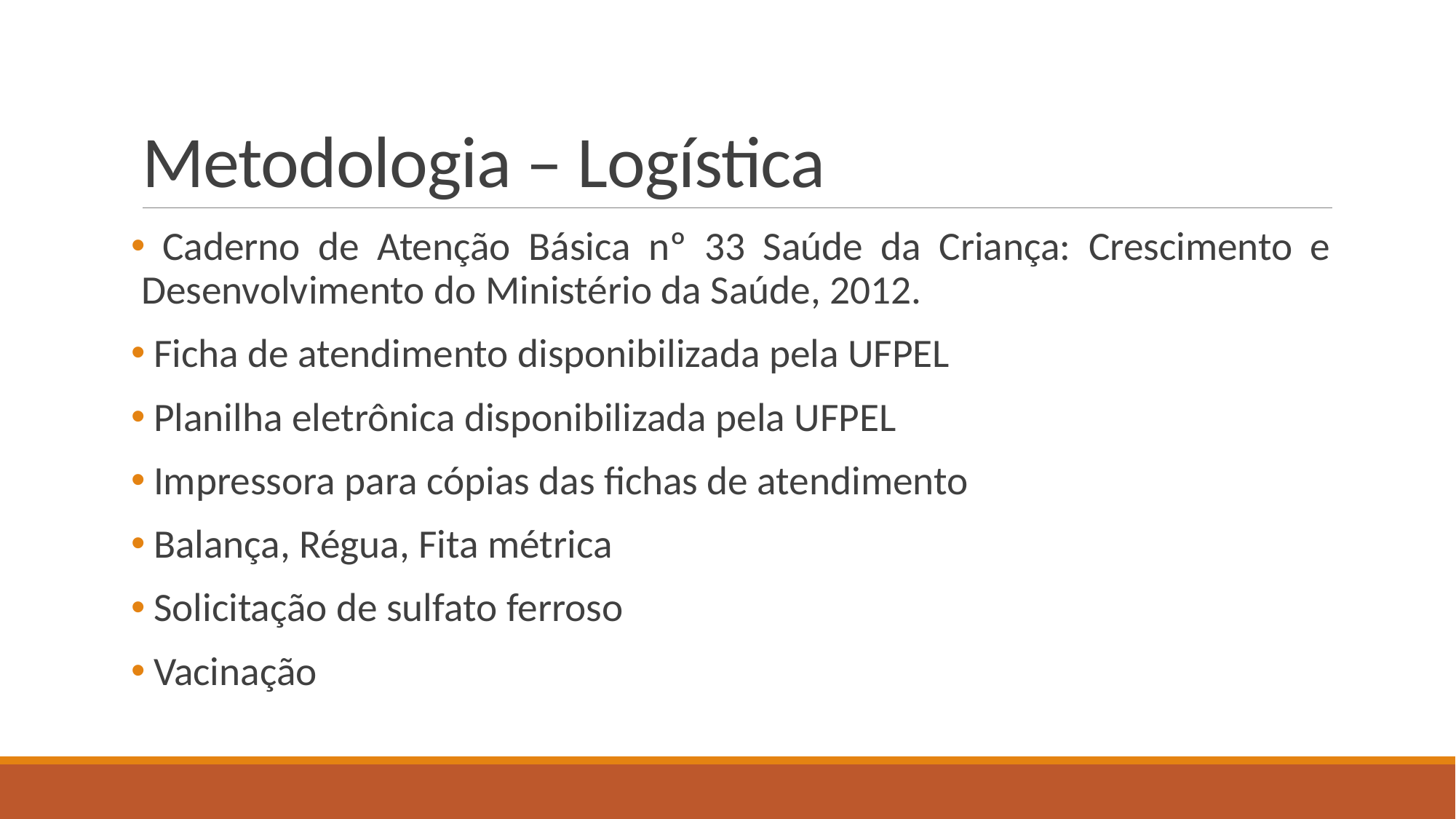

# Metodologia – Logística
 Caderno de Atenção Básica nº 33 Saúde da Criança: Crescimento e Desenvolvimento do Ministério da Saúde, 2012.
 Ficha de atendimento disponibilizada pela UFPEL
 Planilha eletrônica disponibilizada pela UFPEL
 Impressora para cópias das fichas de atendimento
 Balança, Régua, Fita métrica
 Solicitação de sulfato ferroso
 Vacinação